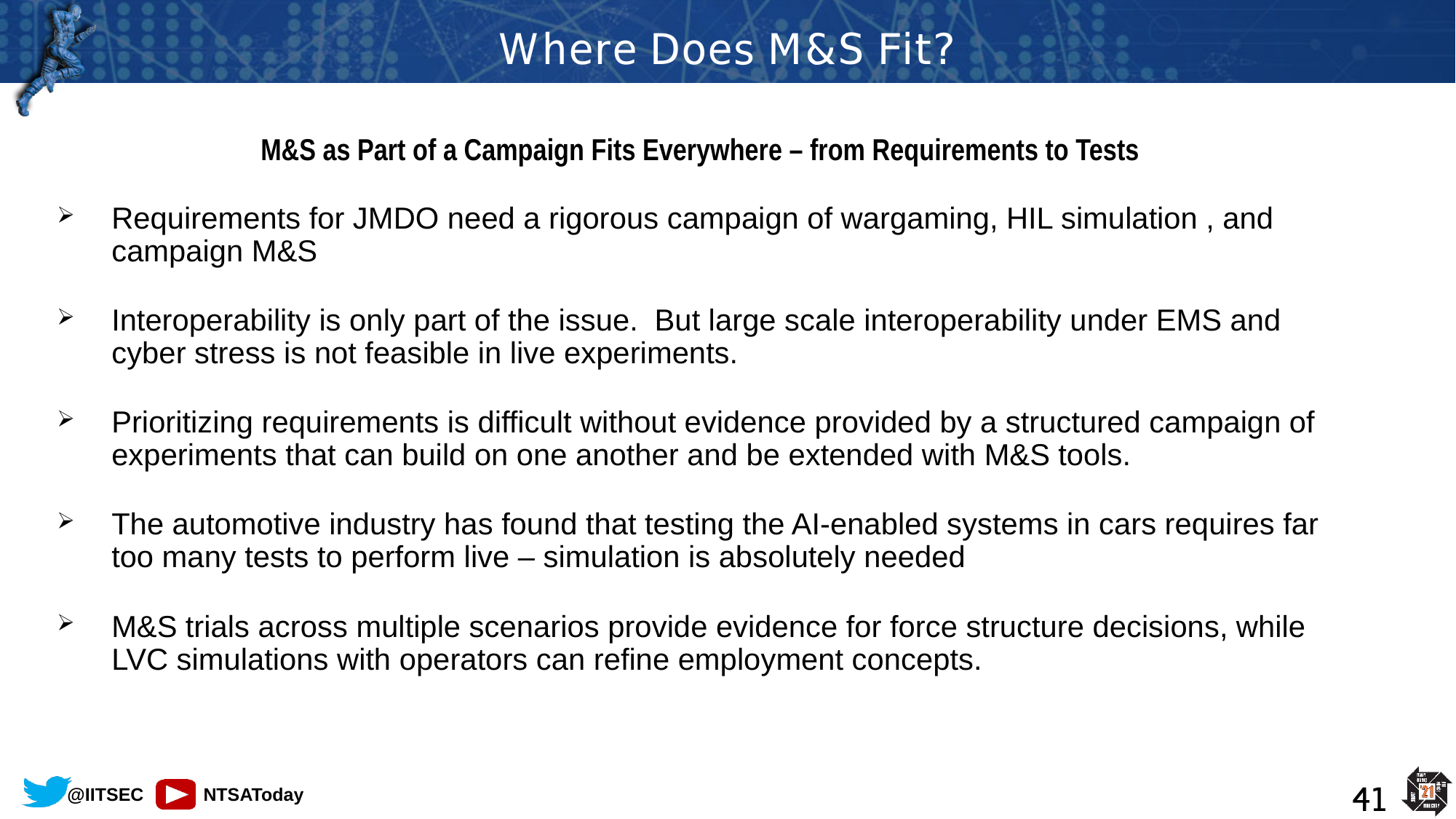

# Where Does M&S Fit?
M&S as Part of a Campaign Fits Everywhere – from Requirements to Tests
Requirements for JMDO need a rigorous campaign of wargaming, HIL simulation , and campaign M&S
Interoperability is only part of the issue.  But large scale interoperability under EMS and cyber stress is not feasible in live experiments.
Prioritizing requirements is difficult without evidence provided by a structured campaign of experiments that can build on one another and be extended with M&S tools.
The automotive industry has found that testing the AI-enabled systems in cars requires far too many tests to perform live – simulation is absolutely needed
M&S trials across multiple scenarios provide evidence for force structure decisions, while LVC simulations with operators can refine employment concepts.
41